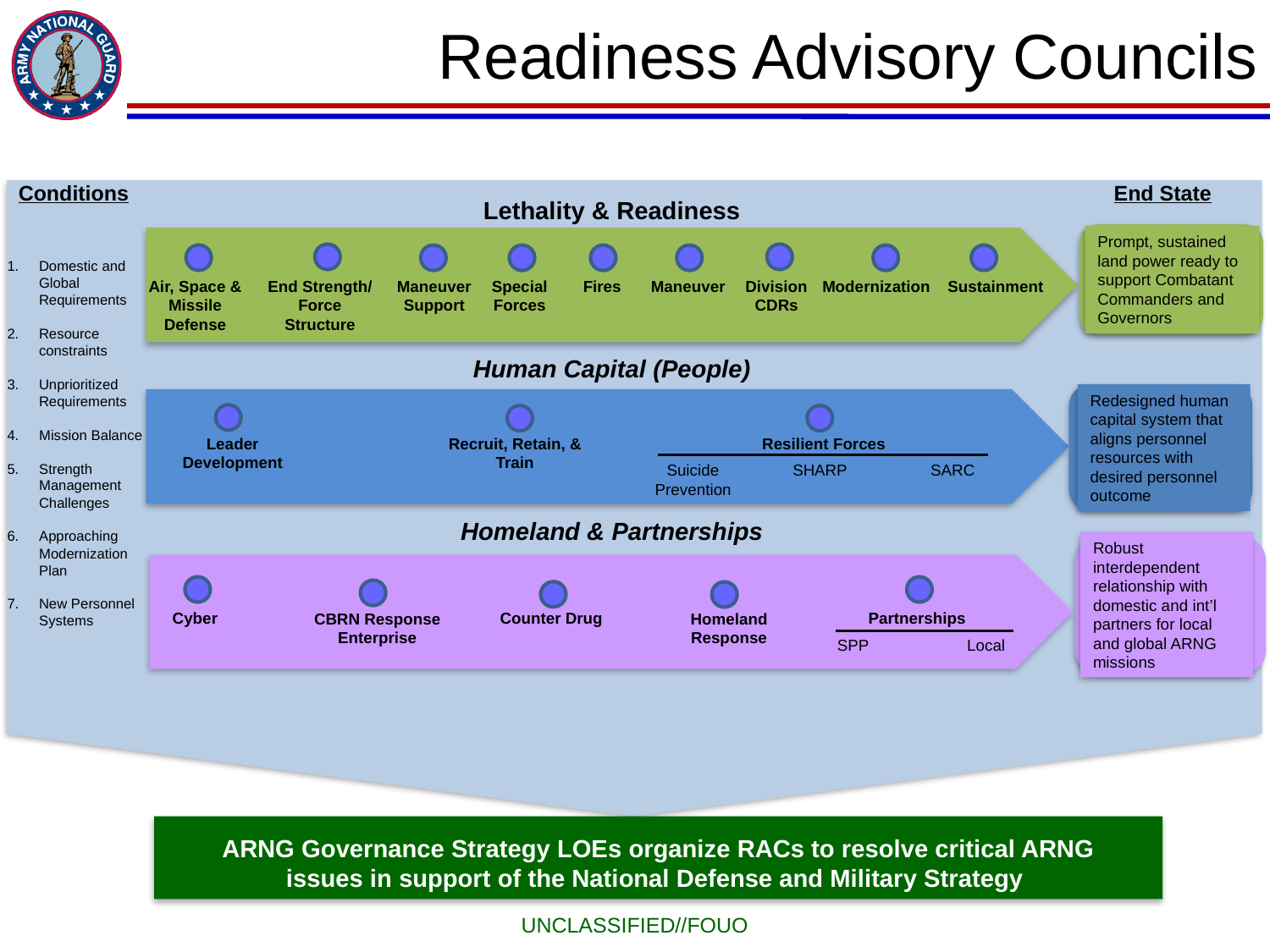

Readiness Advisory Councils
Conditions
End State
Lethality & Readiness

Prompt, sustained land power ready to support Combatant Commanders and Governors

Domestic and Global Requirements

Resource constraints

Unprioritized Requirements

Mission Balance

Strength Management Challenges

Approaching Modernization Plan

New Personnel Systems
Air, Space & Missile Defense
End Strength/ Force Structure
Maneuver Support
Special Forces
Fires
Maneuver
Division CDRs
Modernization
Sustainment
Human Capital (People)

Redesigned human capital system that aligns personnel resources with desired personnel outcome

Leader Development
Recruit, Retain, & Train
Resilient Forces
Suicide Prevention
SHARP
SARC
Homeland & Partnerships

Robust interdependent relationship with domestic and int’l partners for local and global ARNG missions

Cyber
CBRN Response Enterprise
Counter Drug
Homeland Response
Partnerships
SPP
Local

ARNG Governance Strategy LOEs organize RACs to resolve critical ARNG issues in support of the National Defense and Military Strategy